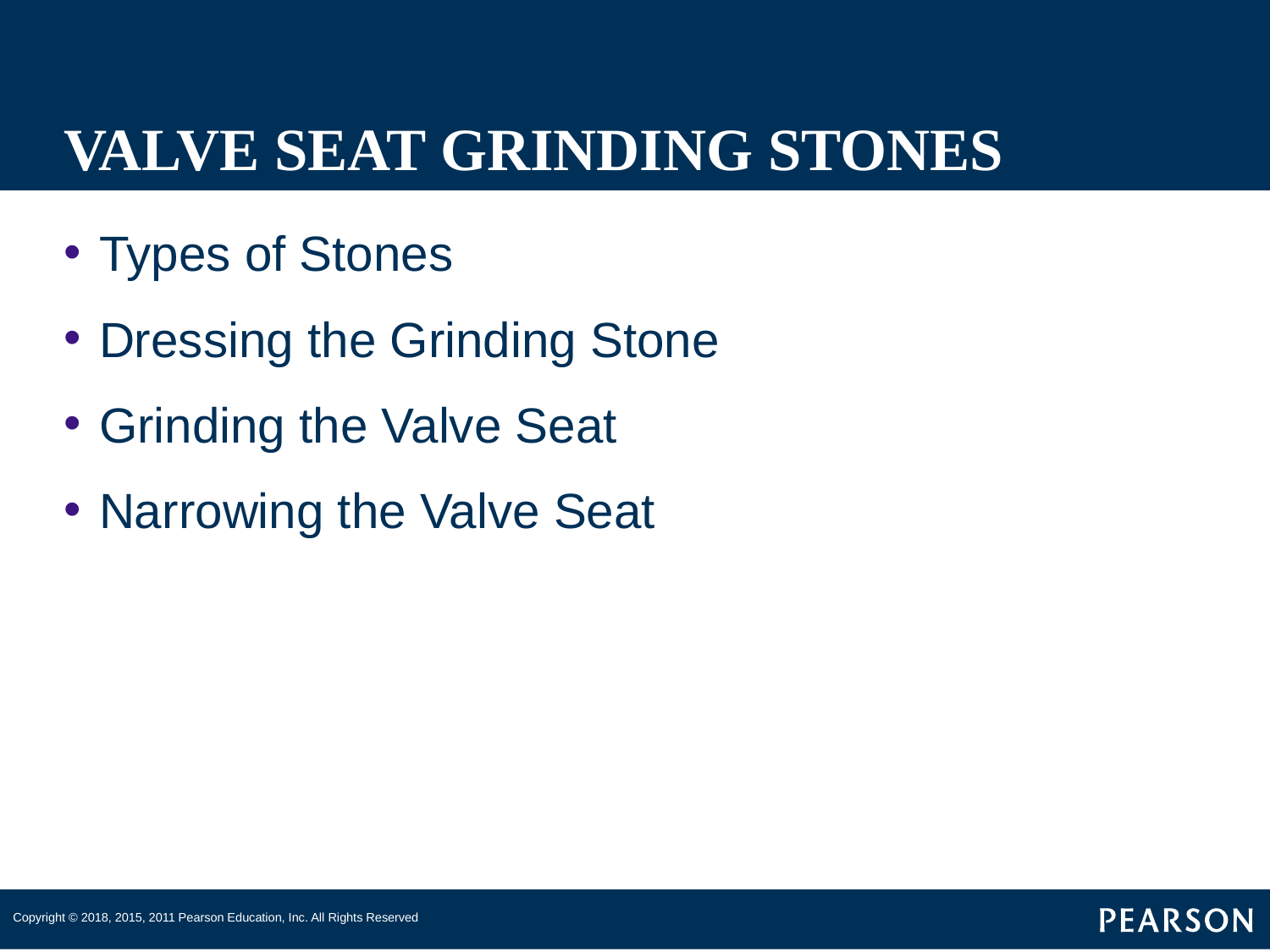

# VALVE SEAT GRINDING STONES
Types of Stones
Dressing the Grinding Stone
Grinding the Valve Seat
Narrowing the Valve Seat